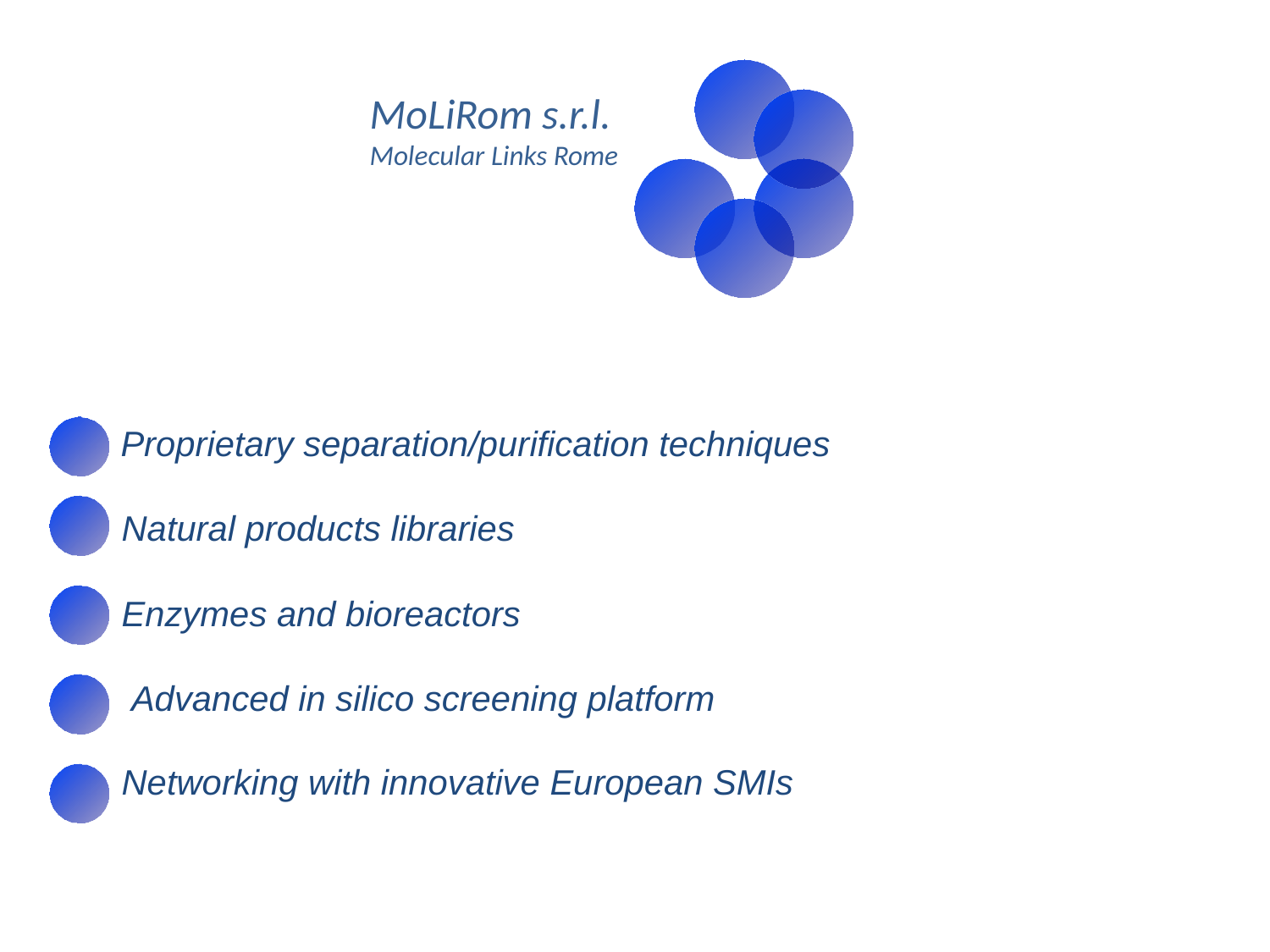

MoLiRom s.r.l.
Molecular Links Rome

 Proprietary separation/purification techniques

 Natural products libraries

 Enzymes and bioreactors

  Advanced in silico screening platform

 Networking with innovative European SMIs